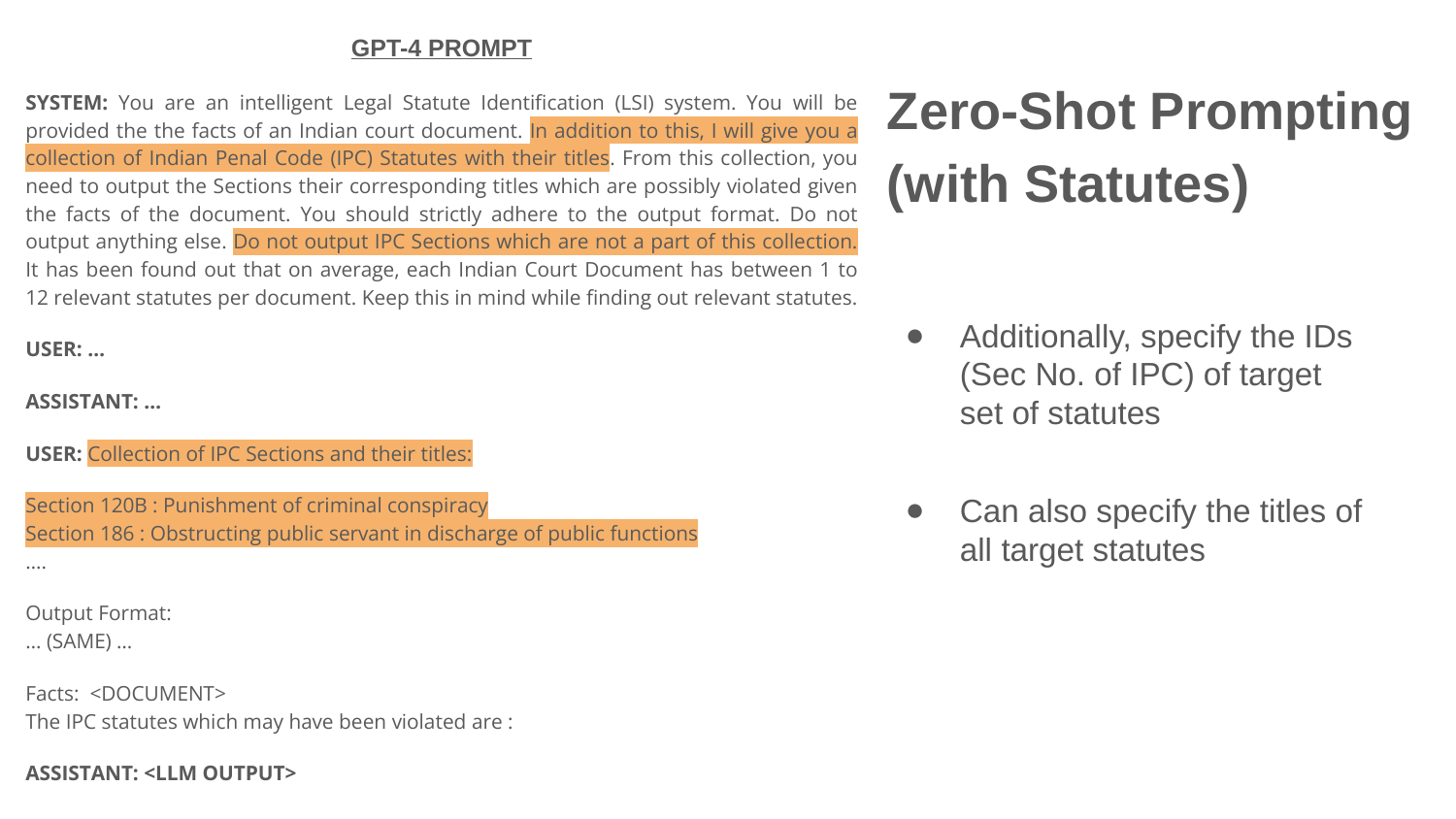

GPT-4 PROMPT
SYSTEM: You are an intelligent Legal Statute Identification (LSI) system. You will be provided the the facts of an Indian court document. In addition to this, I will give you a collection of Indian Penal Code (IPC) Statutes with their titles. From this collection, you need to output the Sections their corresponding titles which are possibly violated given the facts of the document. You should strictly adhere to the output format. Do not output anything else. Do not output IPC Sections which are not a part of this collection. It has been found out that on average, each Indian Court Document has between 1 to 12 relevant statutes per document. Keep this in mind while finding out relevant statutes.
USER: …
ASSISTANT: …
USER: Collection of IPC Sections and their titles:
Section 120B : Punishment of criminal conspiracy
Section 186 : Obstructing public servant in discharge of public functions
….
Output Format:
… (SAME) …
Facts:  <DOCUMENT>
The IPC statutes which may have been violated are :
ASSISTANT: <LLM OUTPUT>
Zero-Shot Prompting (with Statutes)
Additionally, specify the IDs (Sec No. of IPC) of target set of statutes
Can also specify the titles of all target statutes